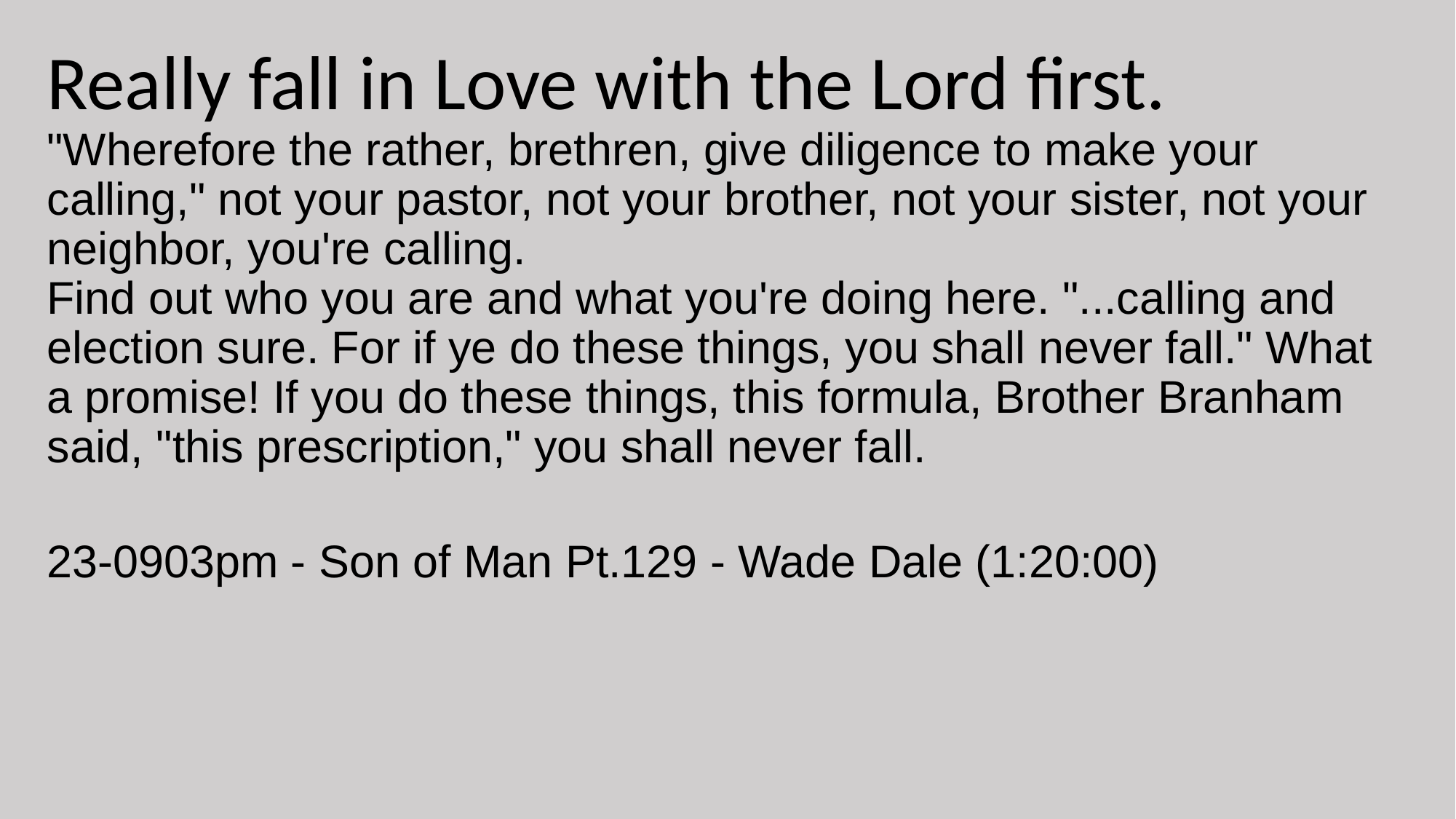

# Really fall in Love with the Lord first. "Wherefore the rather, brethren, give diligence to make your calling," not your pastor, not your brother, not your sister, not your neighbor, you're calling.
Find out who you are and what you're doing here. "...calling and election sure. For if ye do these things, you shall never fall." What a promise! If you do these things, this formula, Brother Branham said, "this prescription," you shall never fall.

23-0903pm - Son of Man Pt.129 - Wade Dale (1:20:00)